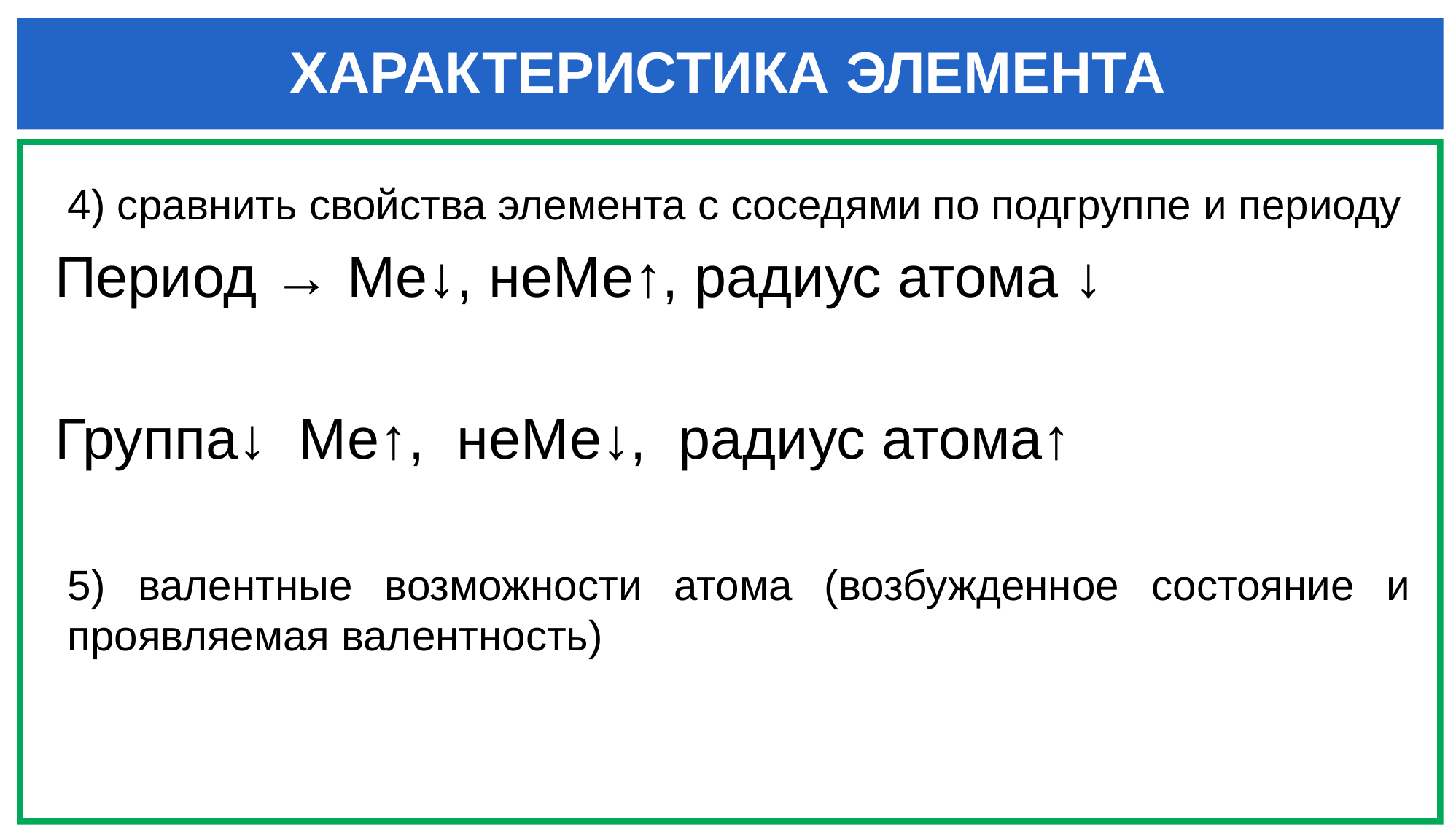

# ХАРАКТЕРИСТИКА ЭЛЕМЕНТА
4) сравнить свойства элемента с соседями по подгруппе и периоду
Период → Ме↓, неМе↑, радиус атома ↓

Группа↓  Ме↑,  неМе↓,  радиус атома↑

5) валентные возможности атома (возбужденное состояние и проявляемая валентность)